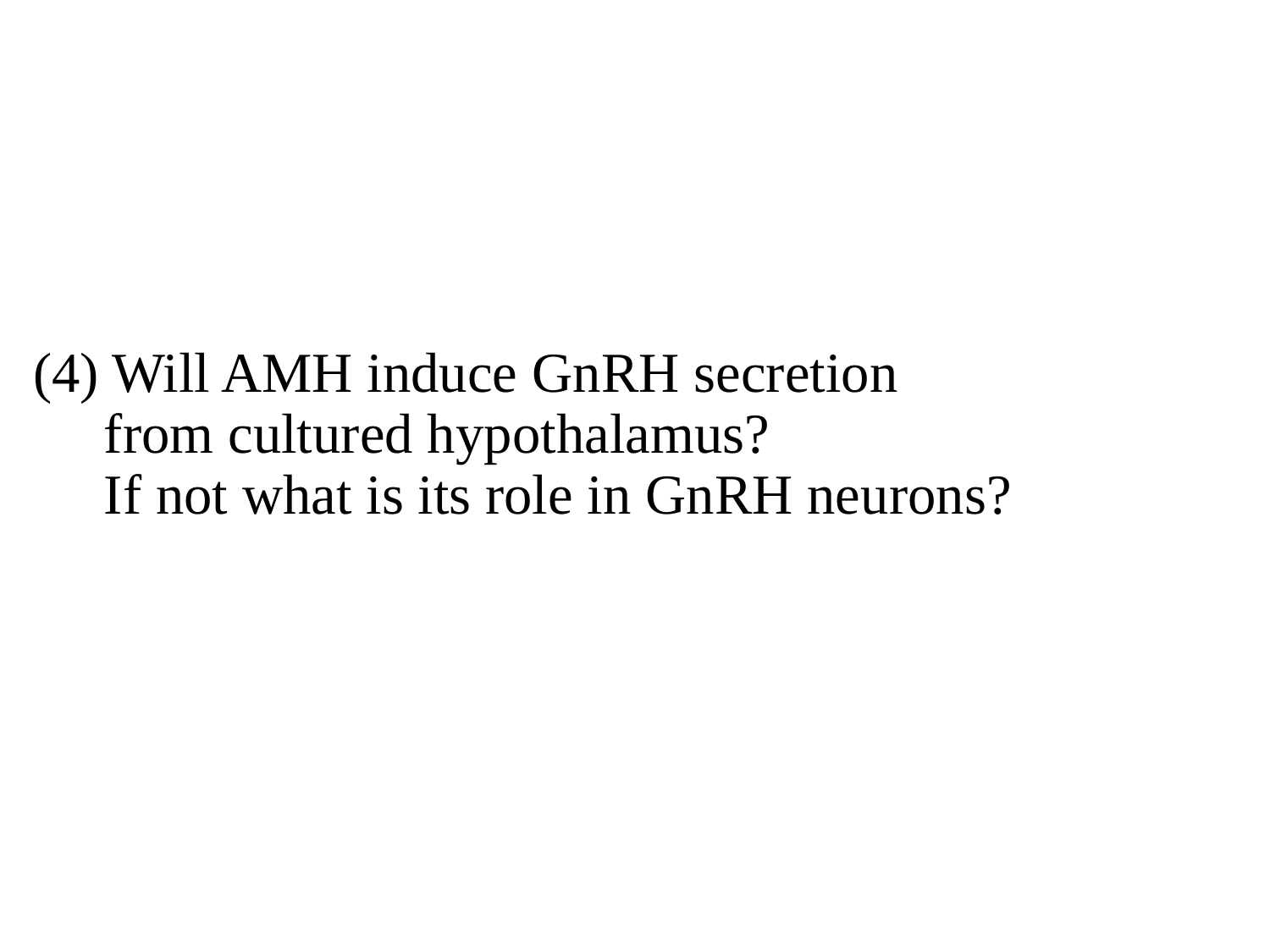

# (4) Will AMH induce GnRH secretion from cultured hypothalamus?  If not what is its role in GnRH neurons?